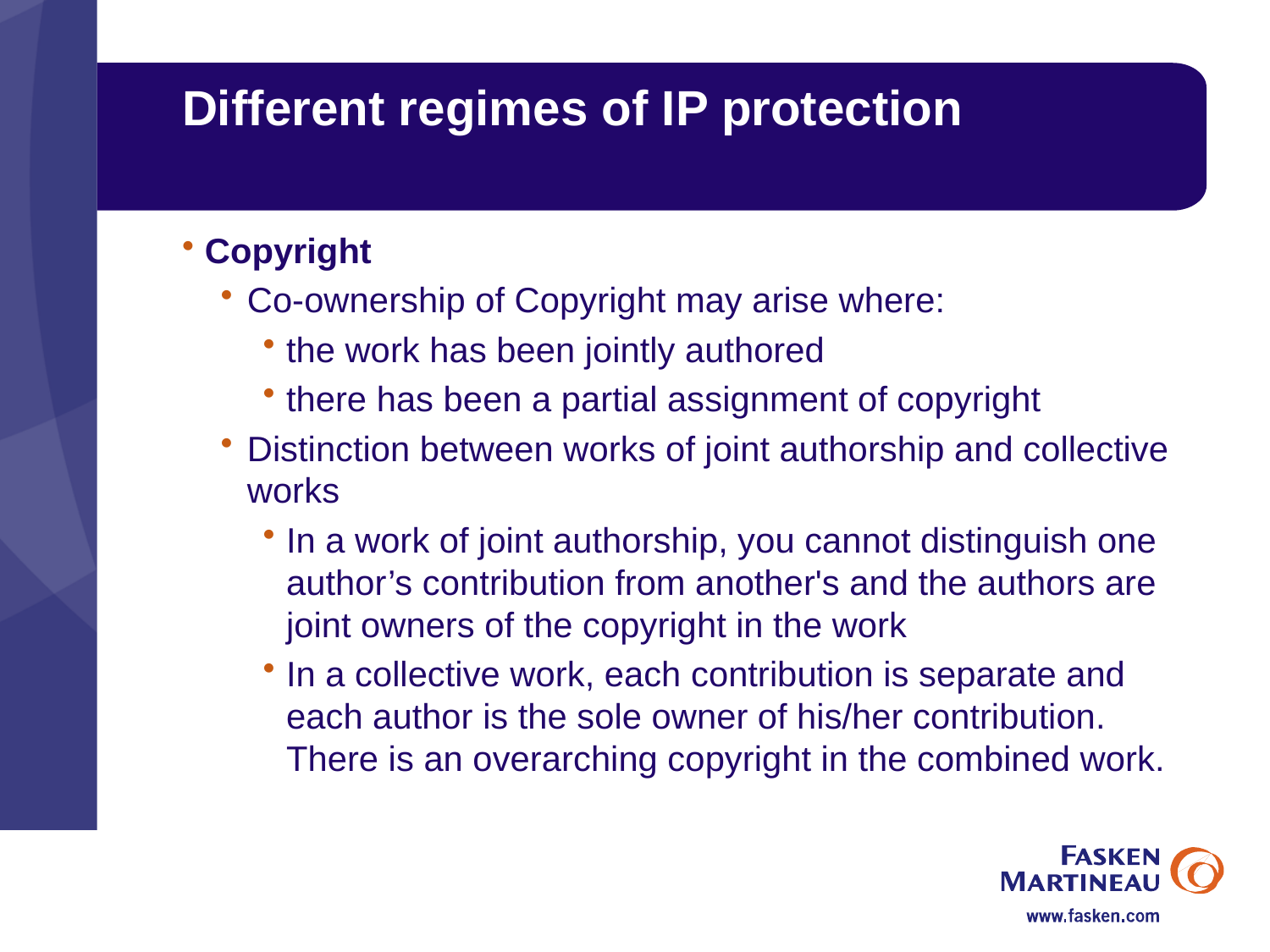

# Different regimes of IP protection
Copyright
Co-ownership of Copyright may arise where:
the work has been jointly authored
there has been a partial assignment of copyright
Distinction between works of joint authorship and collective works
In a work of joint authorship, you cannot distinguish one author’s contribution from another's and the authors are joint owners of the copyright in the work
In a collective work, each contribution is separate and each author is the sole owner of his/her contribution. There is an overarching copyright in the combined work.